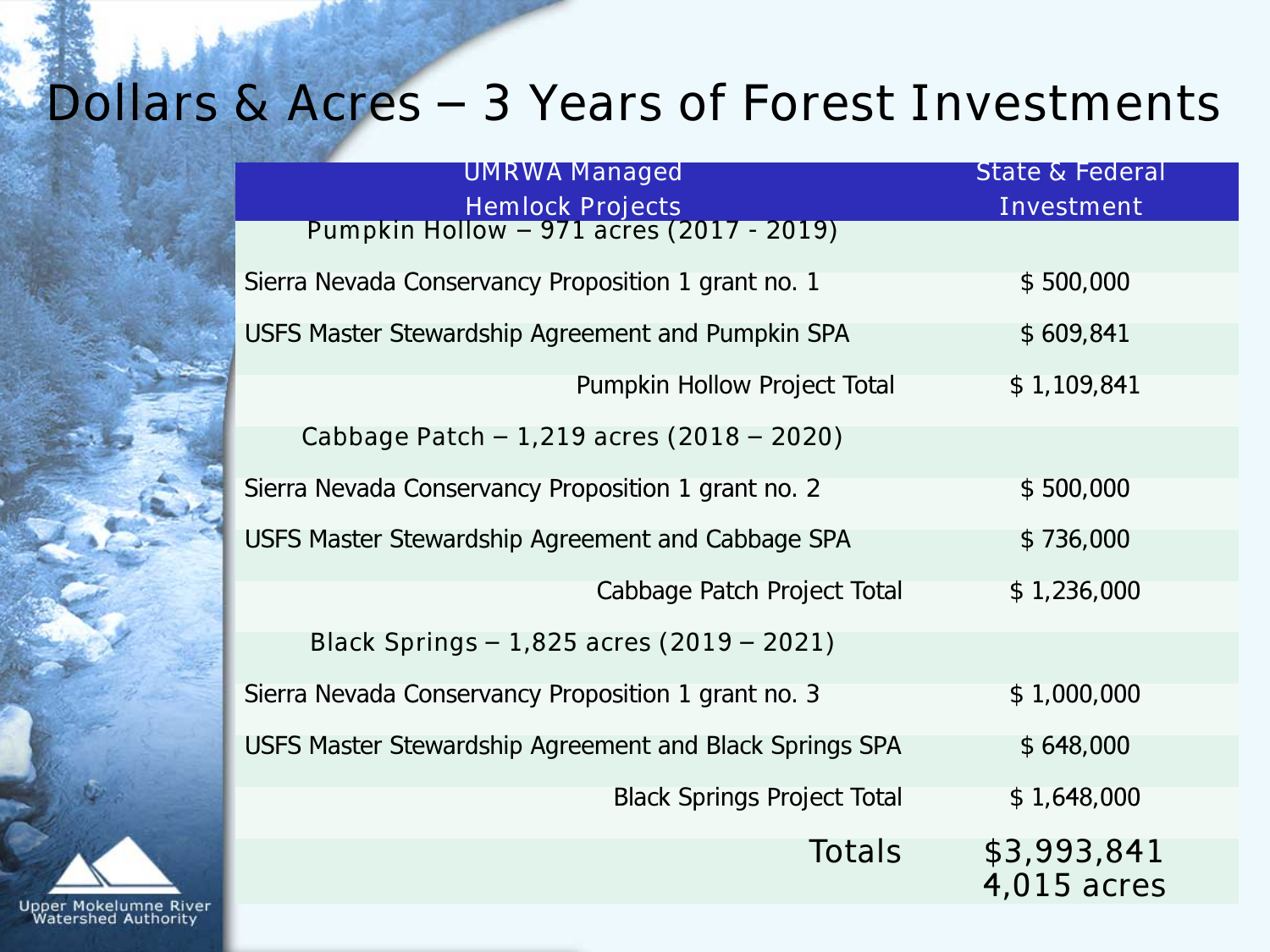

# Dollars & Acres – 3 Years of Forest Investments
| UMRWA Managed Hemlock Projects | State & Federal Investment |
| --- | --- |
| Pumpkin Hollow – 971 acres (2017 - 2019) |  |
| Sierra Nevada Conservancy Proposition 1 grant no. 1 | $ 500,000 |
| USFS Master Stewardship Agreement and Pumpkin SPA | $ 609,841 |
| Pumpkin Hollow Project Total | $ 1,109,841 |
| Cabbage Patch – 1,219 acres (2018 – 2020) |  |
| Sierra Nevada Conservancy Proposition 1 grant no. 2 | $ 500,000 |
| USFS Master Stewardship Agreement and Cabbage SPA | $ 736,000 |
| Cabbage Patch Project Total | $ 1,236,000 |
| Black Springs – 1,825 acres (2019 – 2021) |  |
| Sierra Nevada Conservancy Proposition 1 grant no. 3 | $ 1,000,000 |
| USFS Master Stewardship Agreement and Black Springs SPA | $ 648,000 |
| Black Springs Project Total | $ 1,648,000 |
| Totals | $3,993,841 4,015 acres |